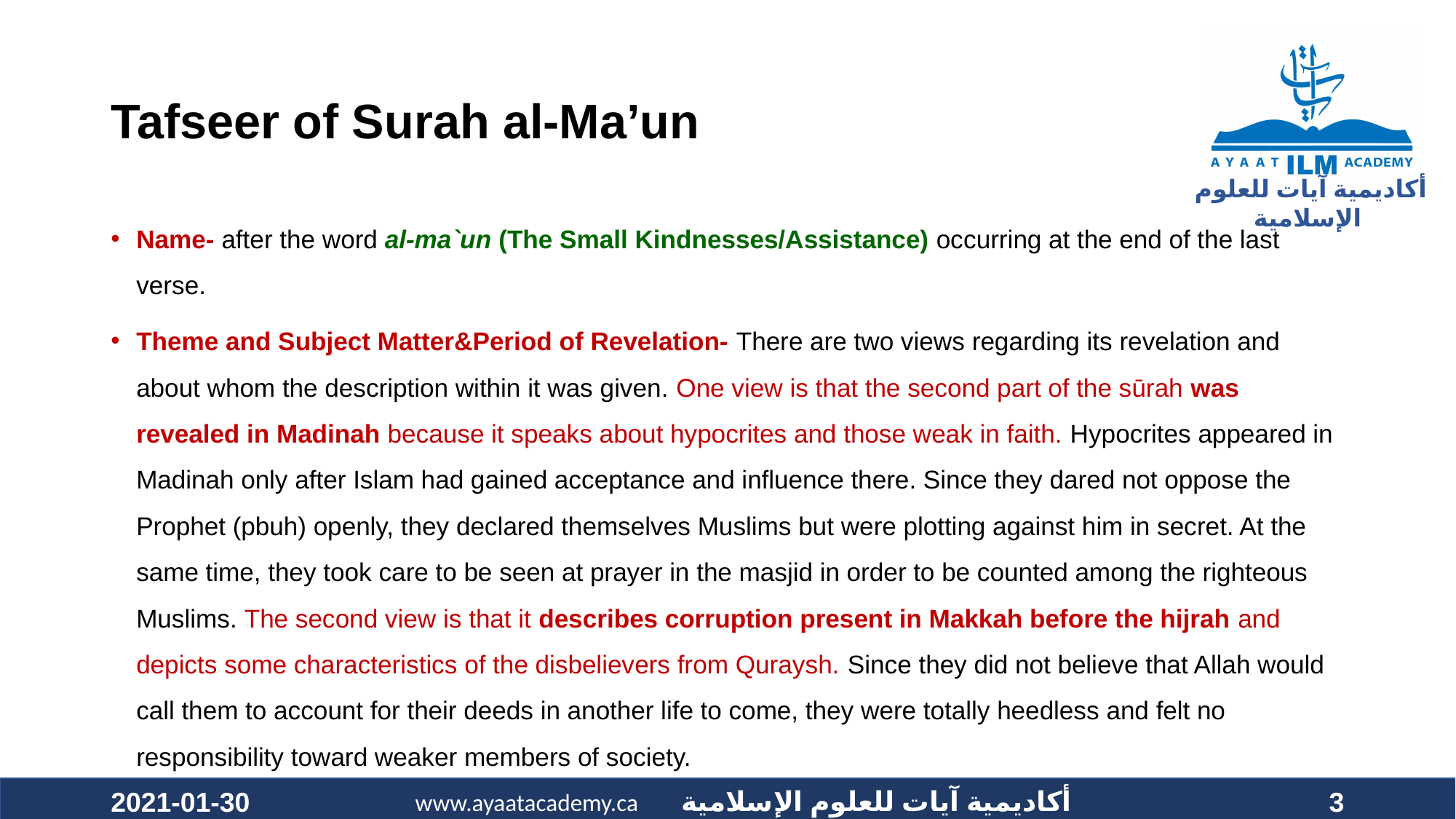

# Tafseer of Surah al-Ma’un
Name- after the word al-ma`un (The Small Kindnesses/Assistance) occurring at the end of the last verse.
Theme and Subject Matter&Period of Revelation- There are two views regarding its revelation and about whom the description within it was given. One view is that the second part of the sūrah was revealed in Madinah because it speaks about hypocrites and those weak in faith. Hypocrites appeared in Madinah only after Islam had gained acceptance and influence there. Since they dared not oppose the Prophet (pbuh) openly, they declared themselves Muslims but were plotting against him in secret. At the same time, they took care to be seen at prayer in the masjid in order to be counted among the righteous Muslims. The second view is that it describes corruption present in Makkah before the hijrah and depicts some characteristics of the disbelievers from Quraysh. Since they did not believe that Allah would call them to account for their deeds in another life to come, they were totally heedless and felt no responsibility toward weaker members of society.
2021-01-30
3